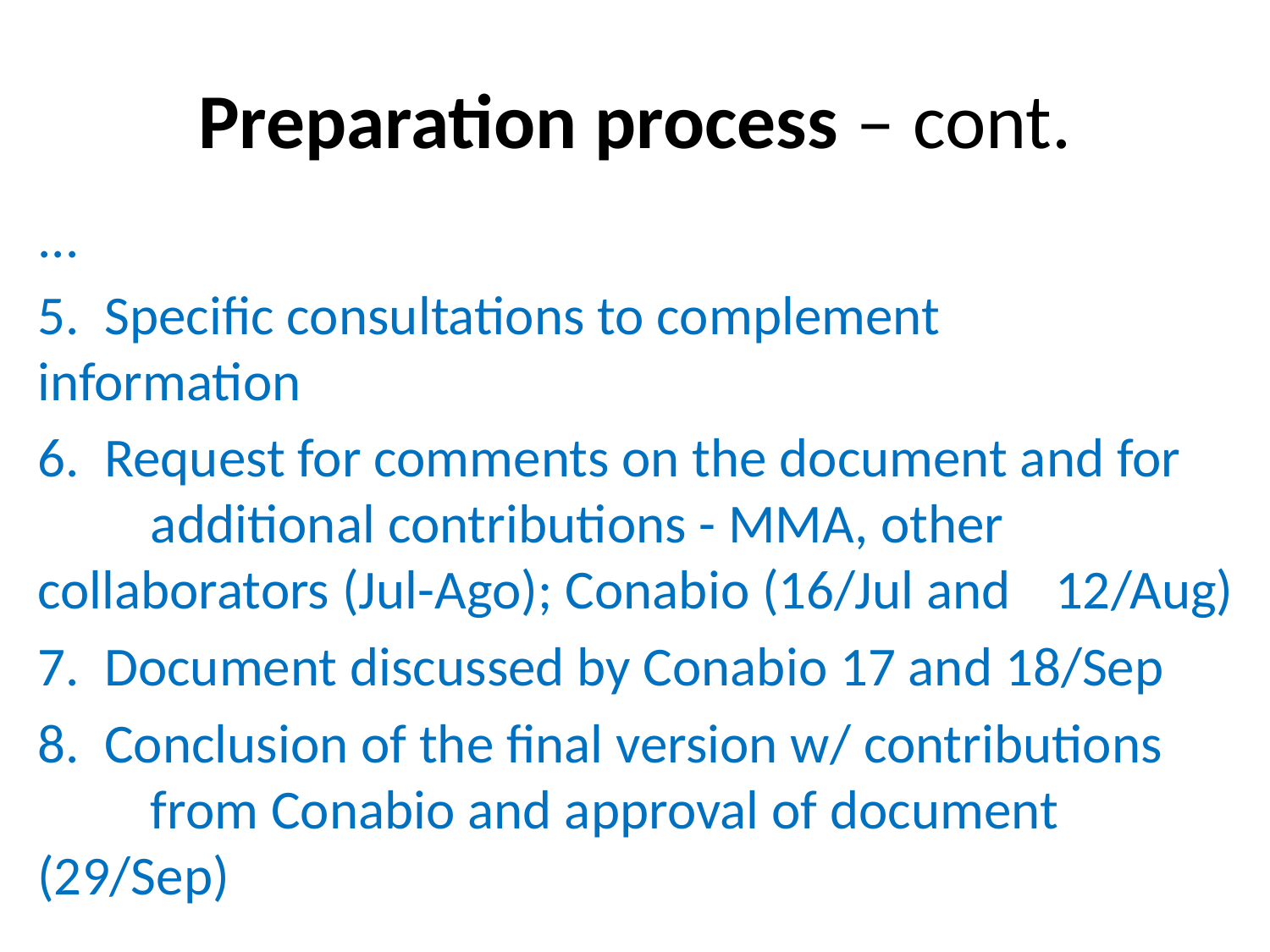

# Preparation process – cont.
...
5.  Specific consultations to complement 	information
6.  Request for comments on the document and for 	additional contributions - MMA, other 	collaborators (Jul-Ago); Conabio (16/Jul and 	12/Aug)
7.  Document discussed by Conabio 17 and 18/Sep
8.  Conclusion of the final version w/ contributions 	from Conabio and approval of document 	(29/Sep)